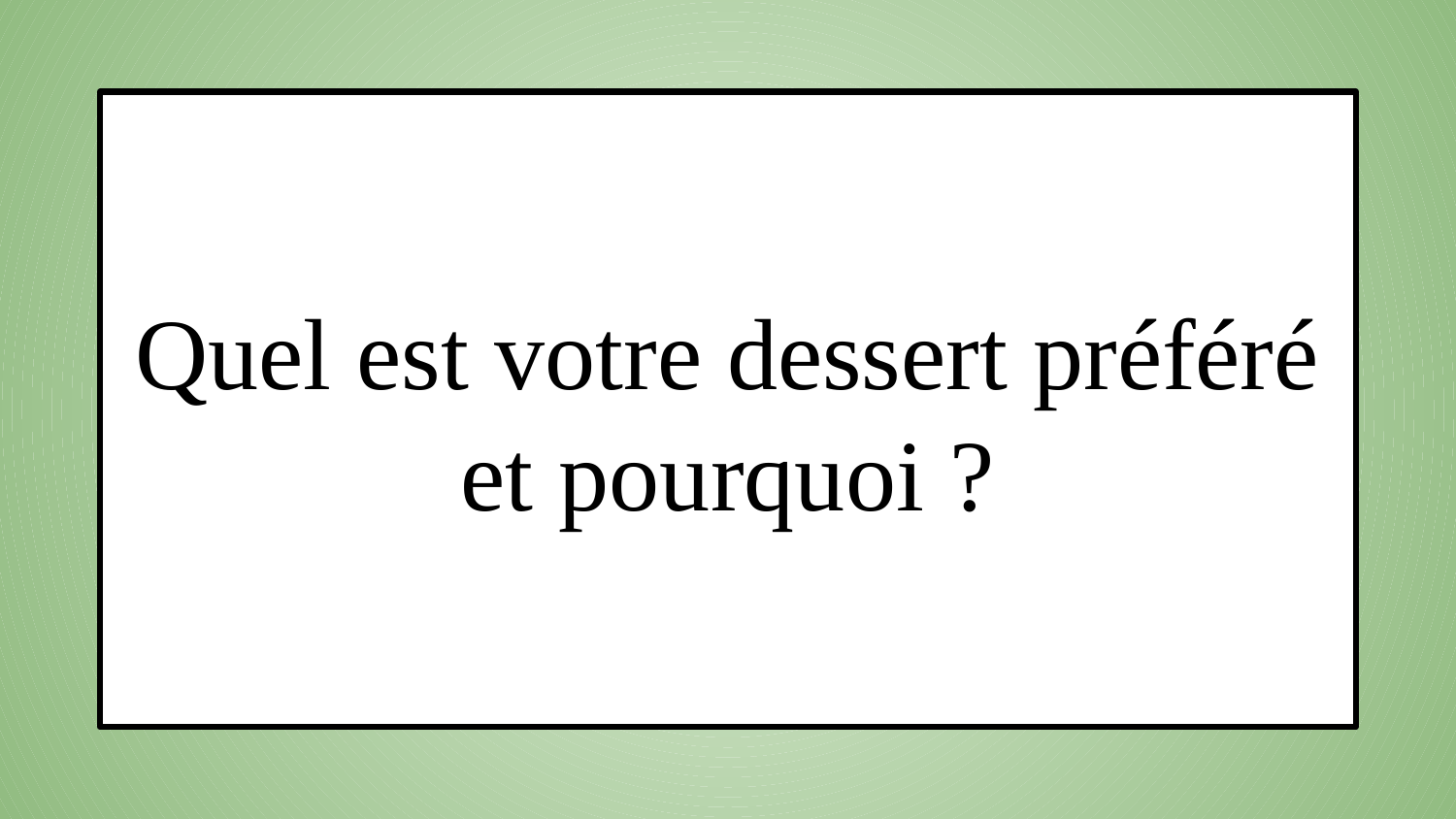

Quel est votre dessert préféré et pourquoi ?